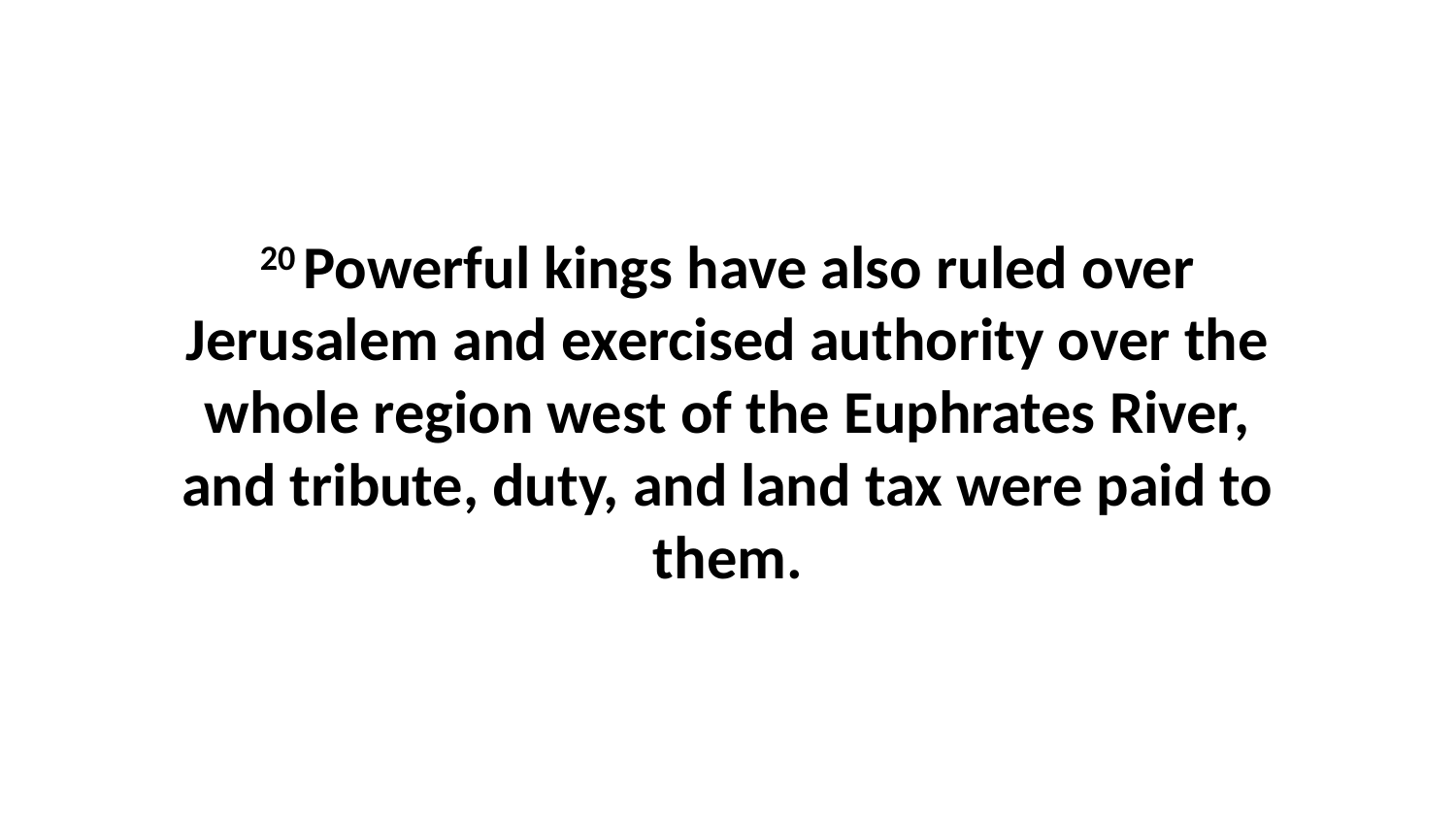

20 Powerful kings have also ruled over Jerusalem and exercised authority over the whole region west of the Euphrates River, and tribute, duty, and land tax were paid to them.